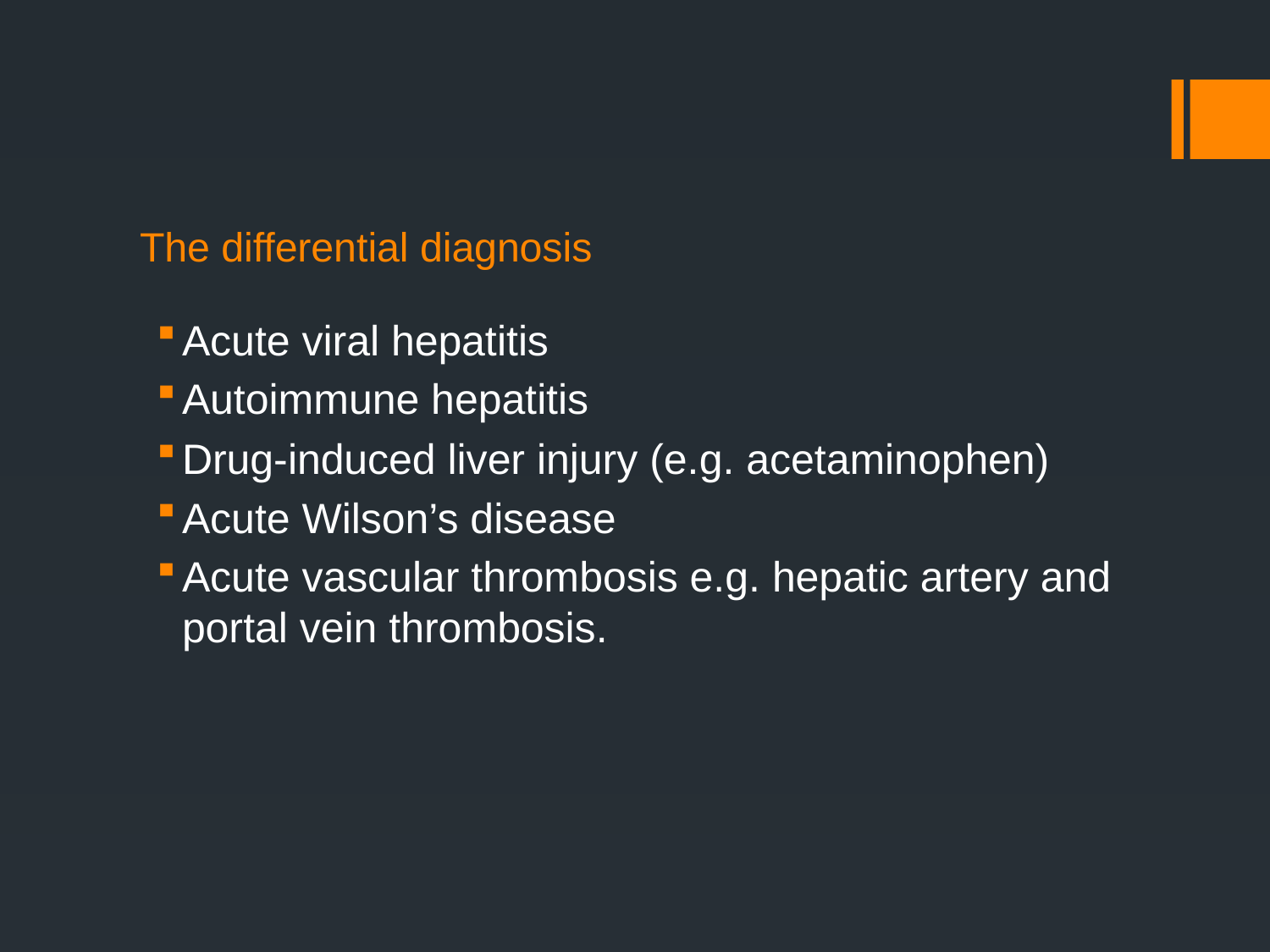

# The differential diagnosis
Acute viral hepatitis
Autoimmune hepatitis
Drug-induced liver injury (e.g. acetaminophen)
Acute Wilson’s disease
Acute vascular thrombosis e.g. hepatic artery and portal vein thrombosis.